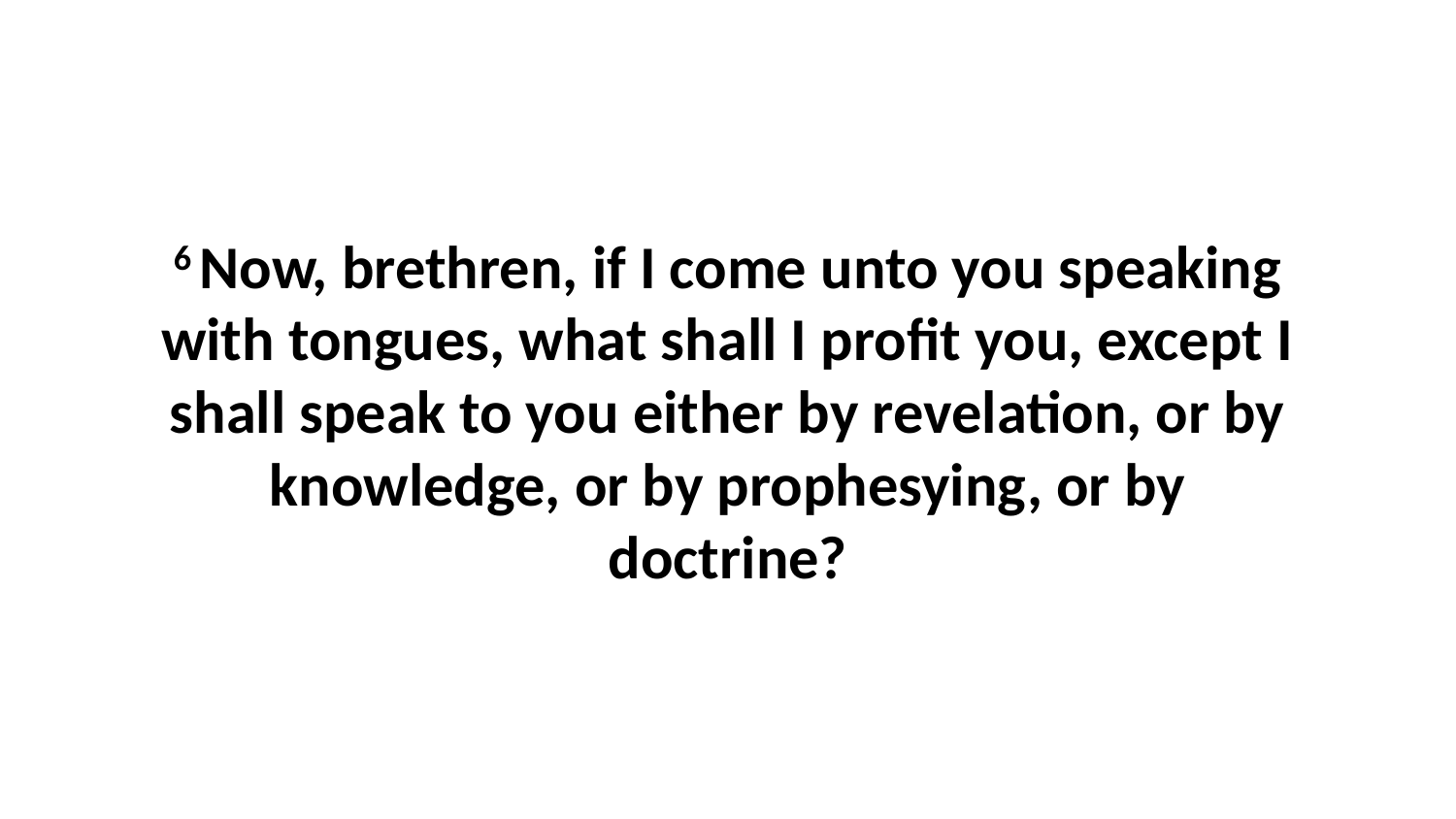

6 Now, brethren, if I come unto you speaking with tongues, what shall I profit you, except I shall speak to you either by revelation, or by knowledge, or by prophesying, or by doctrine?